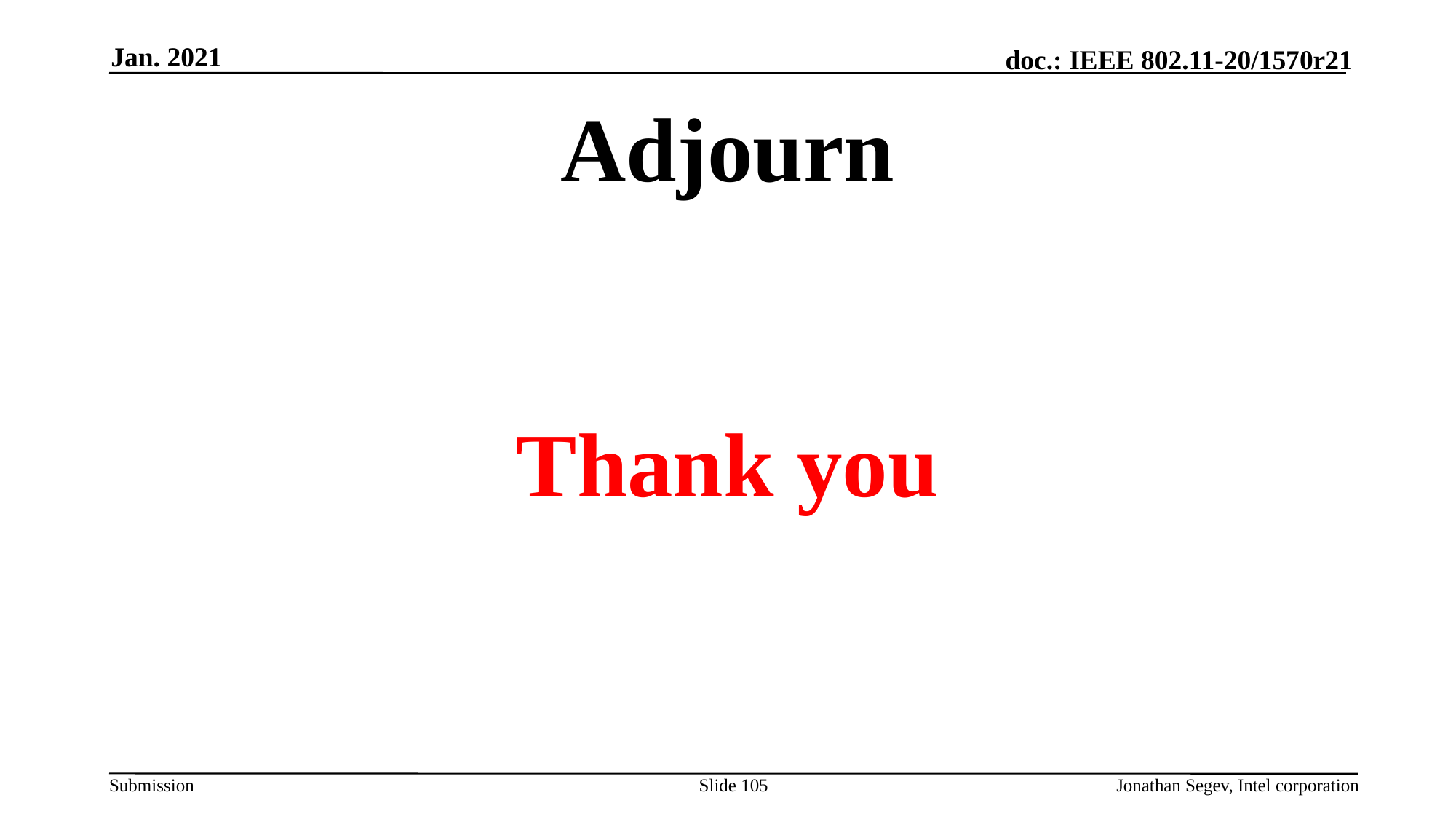

Jan. 2021
# Adjourn

Thank you
Slide 105
Jonathan Segev, Intel corporation